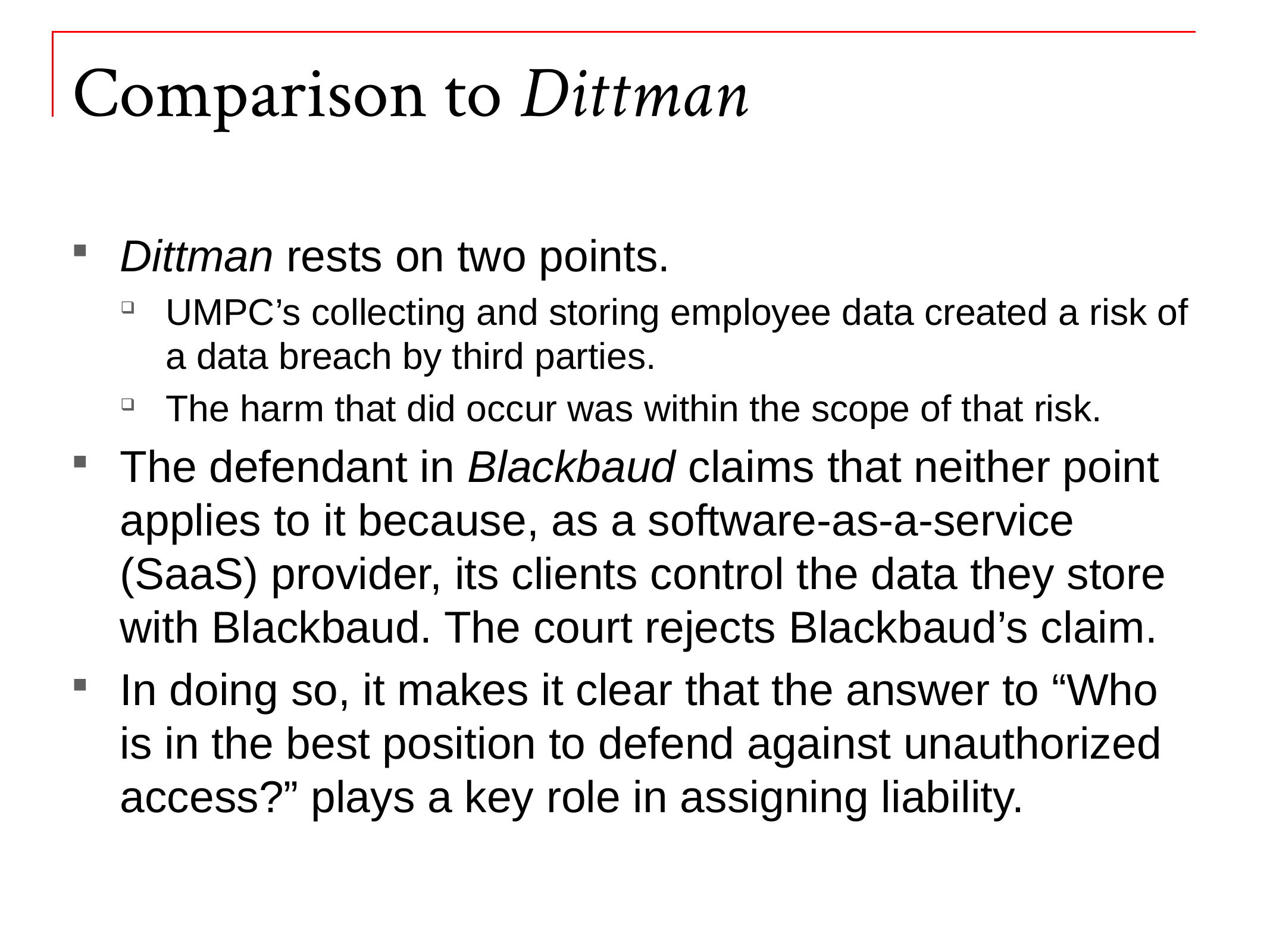

# Comparison to Dittman
Dittman rests on two points.
UMPC’s collecting and storing employee data created a risk of a data breach by third parties.
The harm that did occur was within the scope of that risk.
The defendant in Blackbaud claims that neither point applies to it because, as a software-as-a-service (SaaS) provider, its clients control the data they store with Blackbaud. The court rejects Blackbaud’s claim.
In doing so, it makes it clear that the answer to “Who is in the best position to defend against unauthorized access?” plays a key role in assigning liability.